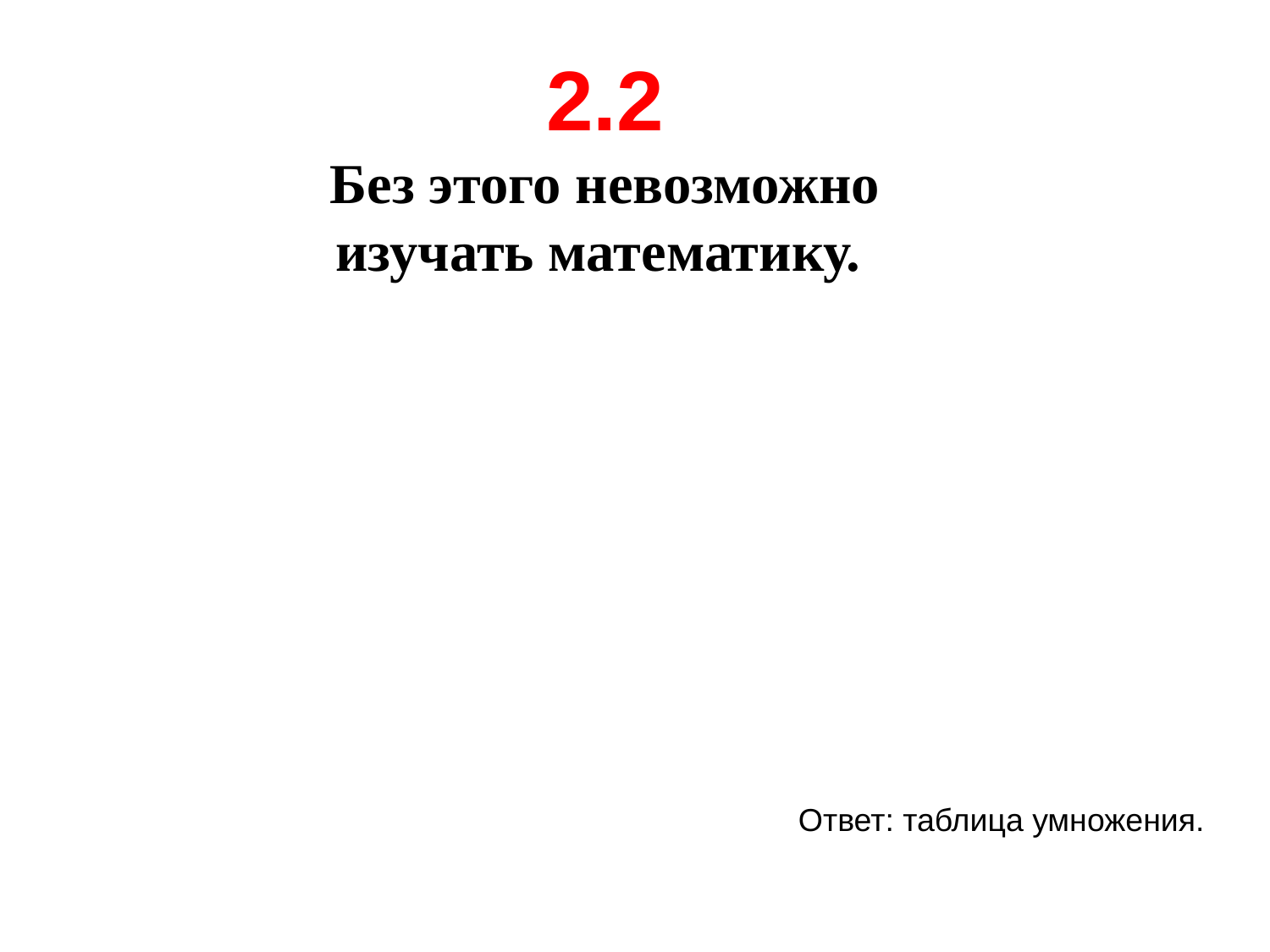

2.2
Без этого невозможно изучать математику.
Ответ: таблица умножения.